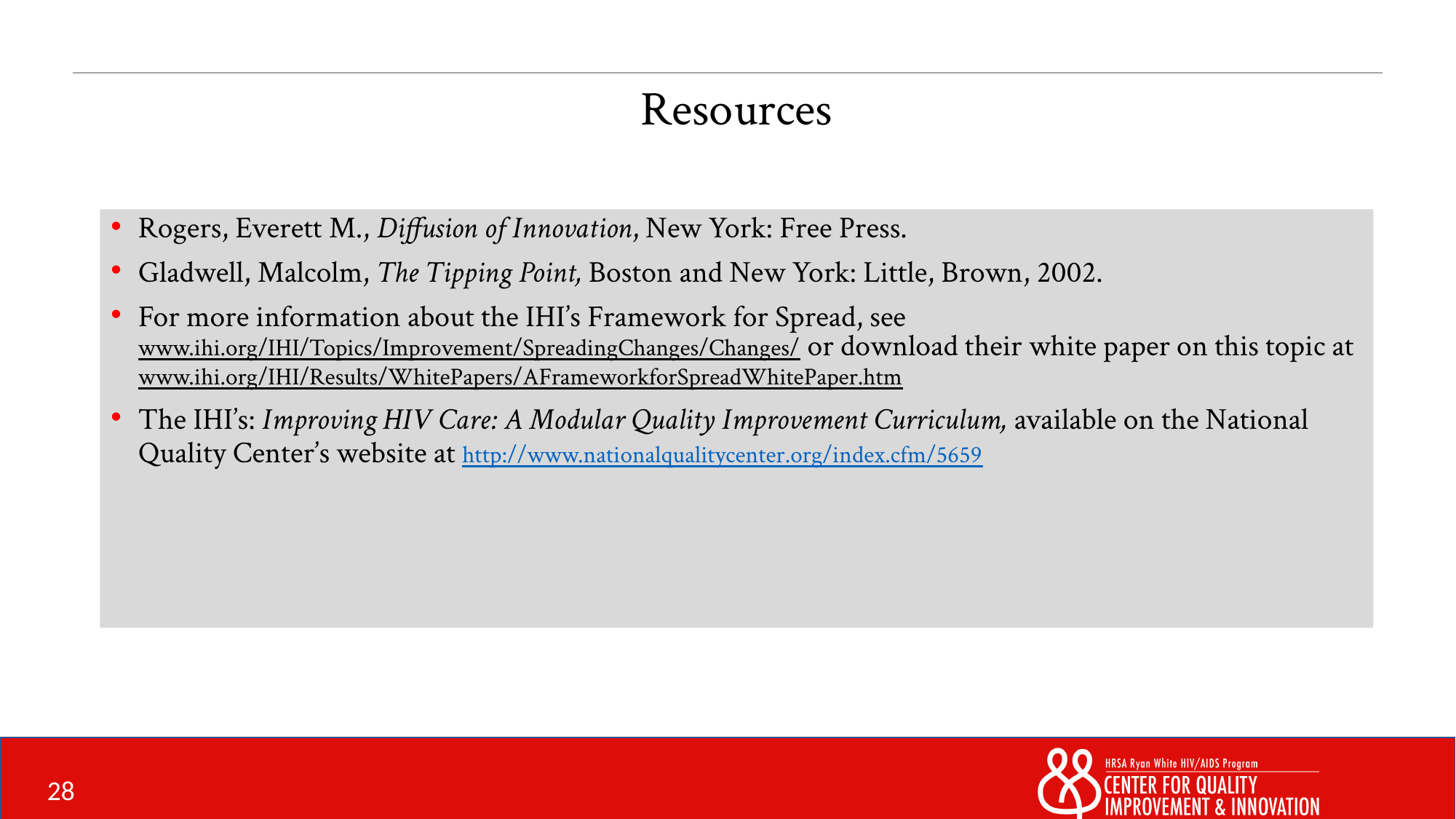

# Resources
Rogers, Everett M., Diffusion of Innovation, New York: Free Press.
Gladwell, Malcolm, The Tipping Point, Boston and New York: Little, Brown, 2002.
For more information about the IHI’s Framework for Spread, see www.ihi.org/IHI/Topics/Improvement/SpreadingChanges/Changes/ or download their white paper on this topic at www.ihi.org/IHI/Results/WhitePapers/AFrameworkforSpreadWhitePaper.htm
The IHI’s: Improving HIV Care: A Modular Quality Improvement Curriculum, available on the National Quality Center’s website at http://www.nationalqualitycenter.org/index.cfm/5659

28